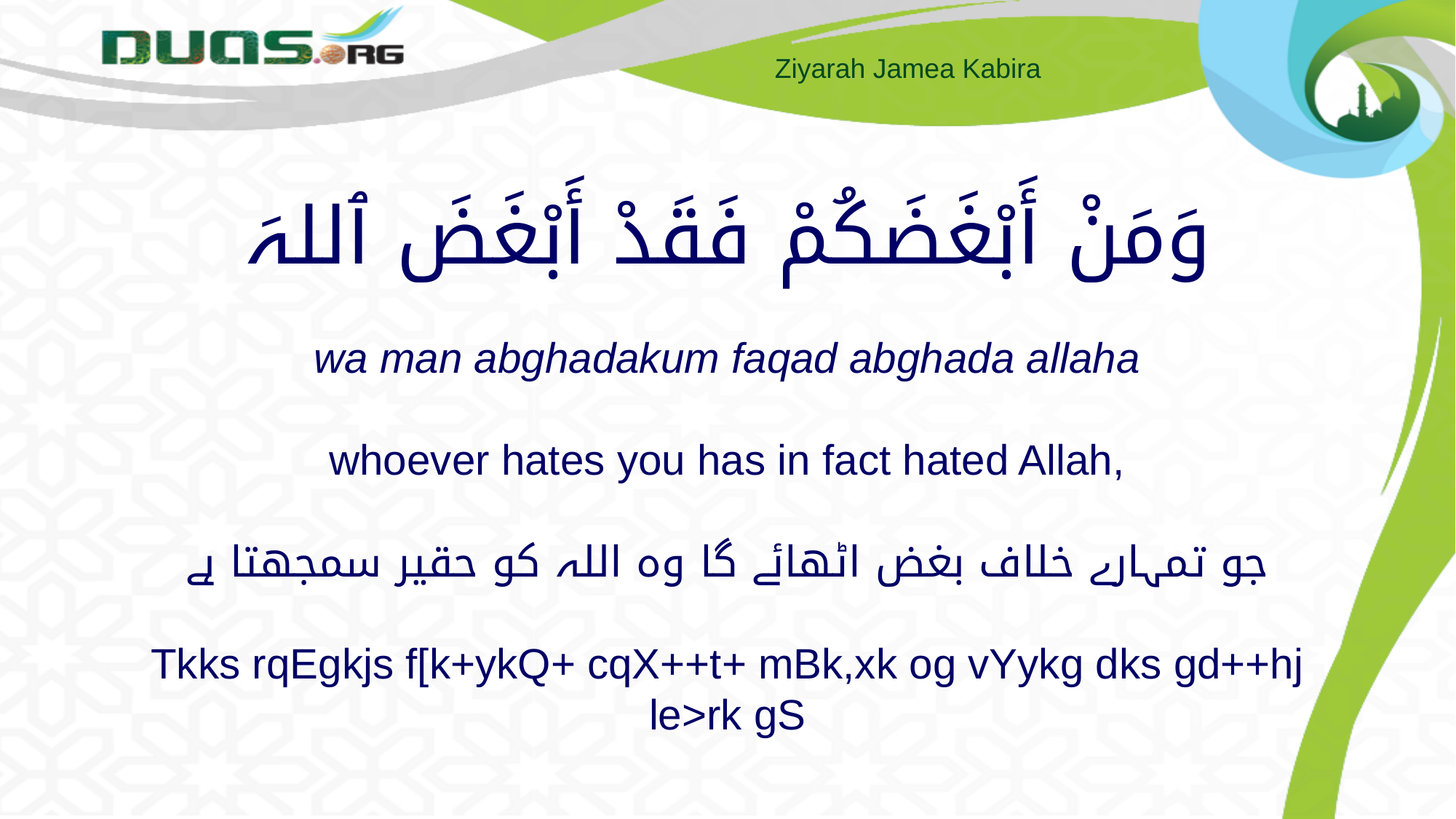

# وَمَنْ أَبْغَضَكُمْ فَقَدْ أَبْغَضَ ٱللہَ wa man abghadakum faqad abghada allaha whoever hates you has in fact hated Allah, جو تمہارے خلاف بغض اٹھائے گا وہ اللہ کو حقیر سمجھتا ہے Tkks rqEgkjs f[k+ykQ+ cqX++t+ mBk,xk og vYykg dks gd++hj le>rk gS